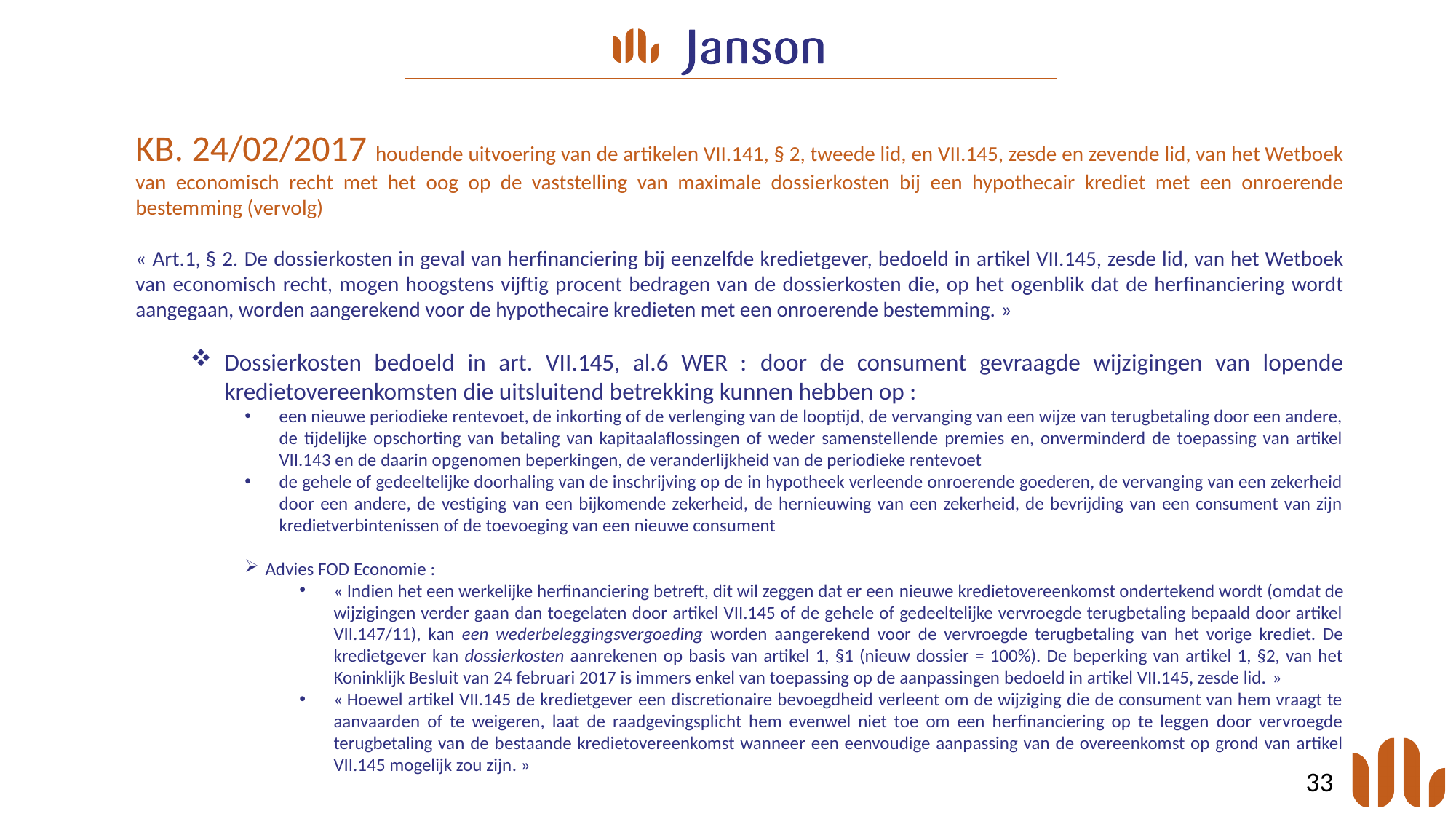

KB. 24/02/2017 houdende uitvoering van de artikelen VII.141, § 2, tweede lid, en VII.145, zesde en zevende lid, van het Wetboek van economisch recht met het oog op de vaststelling van maximale dossierkosten bij een hypothecair krediet met een onroerende bestemming (vervolg)

« Art.1, § 2. De dossierkosten in geval van herfinanciering bij eenzelfde kredietgever, bedoeld in artikel VII.145, zesde lid, van het Wetboek van economisch recht, mogen hoogstens vijftig procent bedragen van de dossierkosten die, op het ogenblik dat de herfinanciering wordt aangegaan, worden aangerekend voor de hypothecaire kredieten met een onroerende bestemming. »

Dossierkosten bedoeld in art. VII.145, al.6 WER : door de consument gevraagde wijzigingen van lopende kredietovereenkomsten die uitsluitend betrekking kunnen hebben op :
een nieuwe periodieke rentevoet, de inkorting of de verlenging van de looptijd, de vervanging van een wijze van terugbetaling door een andere, de tijdelijke opschorting van betaling van kapitaalaflossingen of weder samenstellende premies en, onverminderd de toepassing van artikel VII.143 en de daarin opgenomen beperkingen, de veranderlijkheid van de periodieke rentevoet
de gehele of gedeeltelijke doorhaling van de inschrijving op de in hypotheek verleende onroerende goederen, de vervanging van een zekerheid door een andere, de vestiging van een bijkomende zekerheid, de hernieuwing van een zekerheid, de bevrijding van een consument van zijn kredietverbintenissen of de toevoeging van een nieuwe consument

Advies FOD Economie :
« Indien het een werkelijke herfinanciering betreft, dit wil zeggen dat er een nieuwe kredietovereenkomst ondertekend wordt (omdat de wijzigingen verder gaan dan toegelaten door artikel VII.145 of de gehele of gedeeltelijke vervroegde terugbetaling bepaald door artikel VII.147/11), kan een wederbeleggingsvergoeding worden aangerekend voor de vervroegde terugbetaling van het vorige krediet. De kredietgever kan dossierkosten aanrekenen op basis van artikel 1, §1 (nieuw dossier = 100%). De beperking van artikel 1, §2, van het Koninklijk Besluit van 24 februari 2017 is immers enkel van toepassing op de aanpassingen bedoeld in artikel VII.145, zesde lid. »
« Hoewel artikel VII.145 de kredietgever een discretionaire bevoegdheid verleent om de wijziging die de consument van hem vraagt te aanvaarden of te weigeren, laat de raadgevingsplicht hem evenwel niet toe om een herfinanciering op te leggen door vervroegde terugbetaling van de bestaande kredietovereenkomst wanneer een eenvoudige aanpassing van de overeenkomst op grond van artikel VII.145 mogelijk zou zijn. »

33